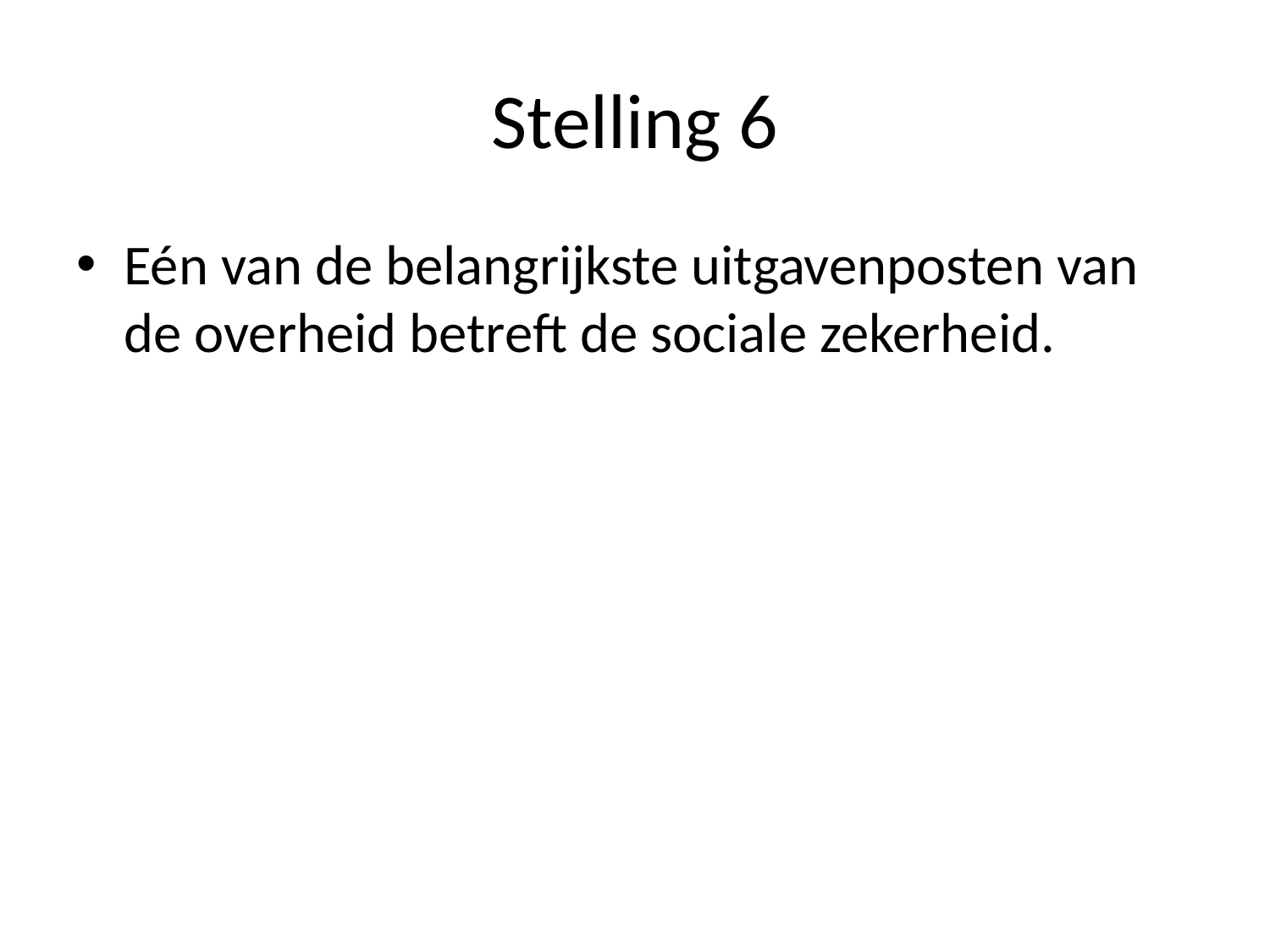

# Stelling 6
Eén van de belangrijkste uitgavenposten van de overheid betreft de sociale zekerheid.